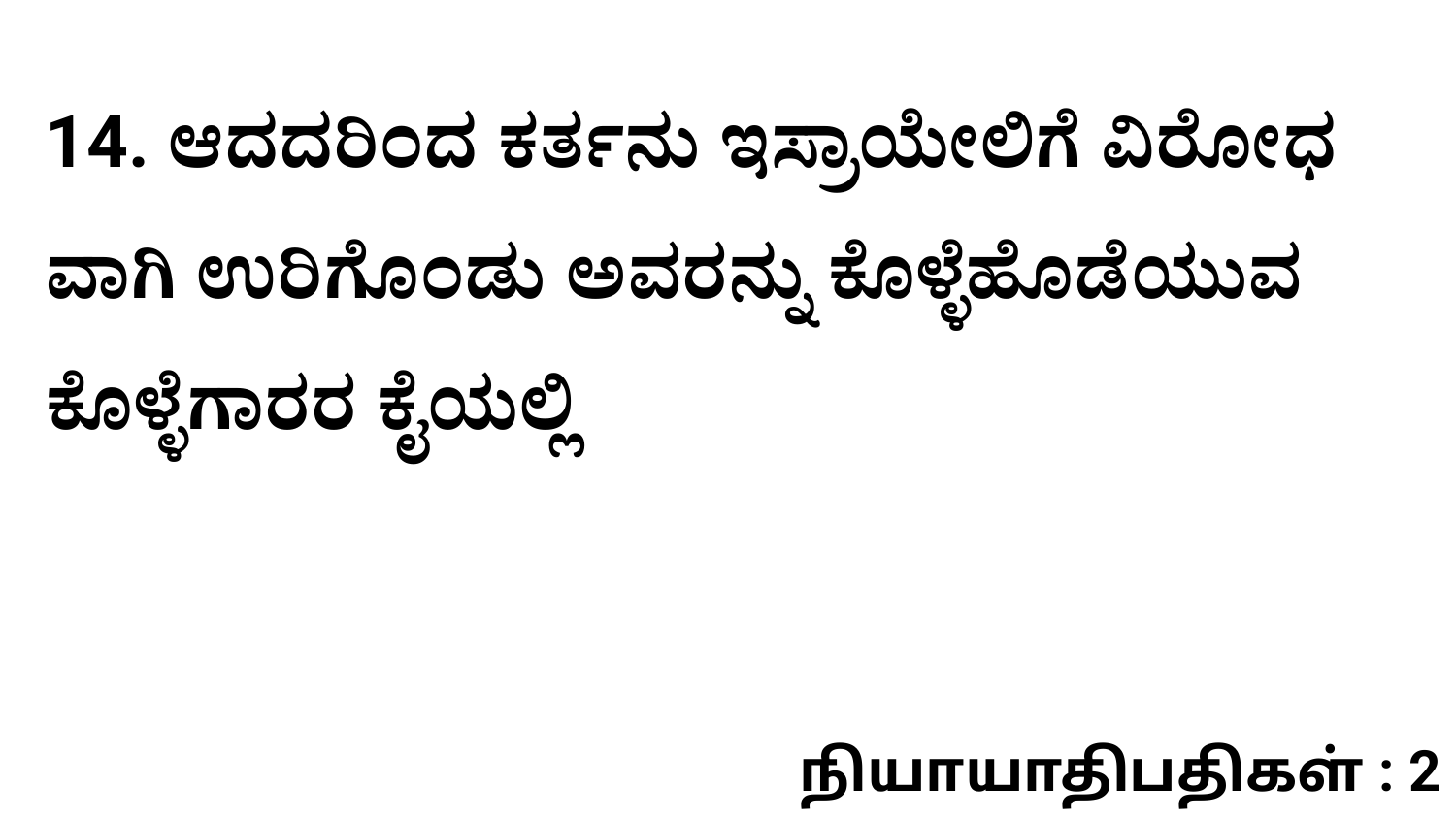

14. ಆದದರಿಂದ ಕರ್ತನು ಇಸ್ರಾಯೇಲಿಗೆ ವಿರೋಧ ವಾಗಿ ಉರಿಗೊಂಡು ಅವರನ್ನು ಕೊಳ್ಳೆಹೊಡೆಯುವ ಕೊಳ್ಳೆಗಾರರ ಕೈಯಲ್ಲಿ
நியாயாதிபதிகள் : 2